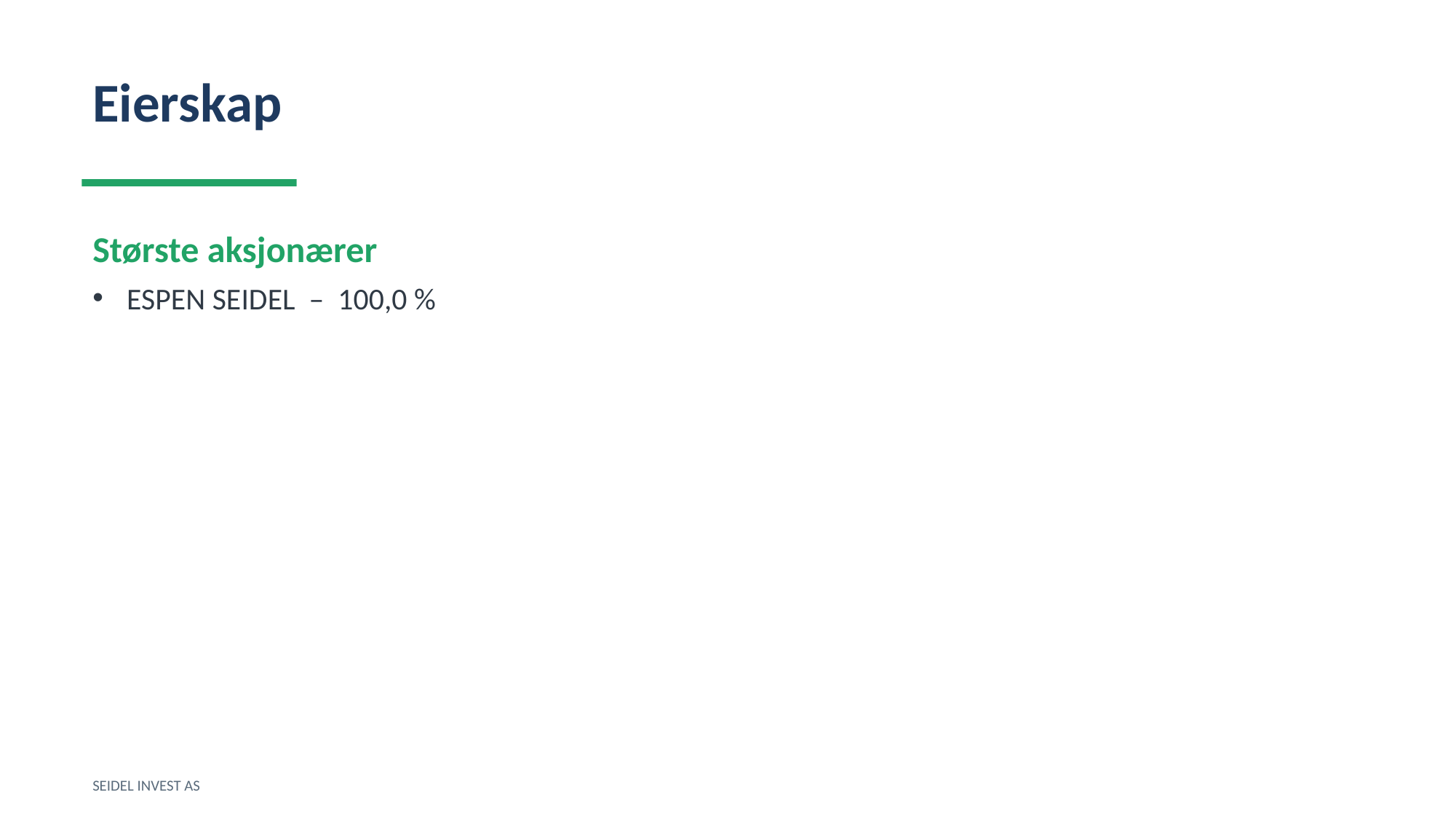

Eierskap

Største aksjonærer
ESPEN SEIDEL  –  100,0 %
SEIDEL INVEST AS